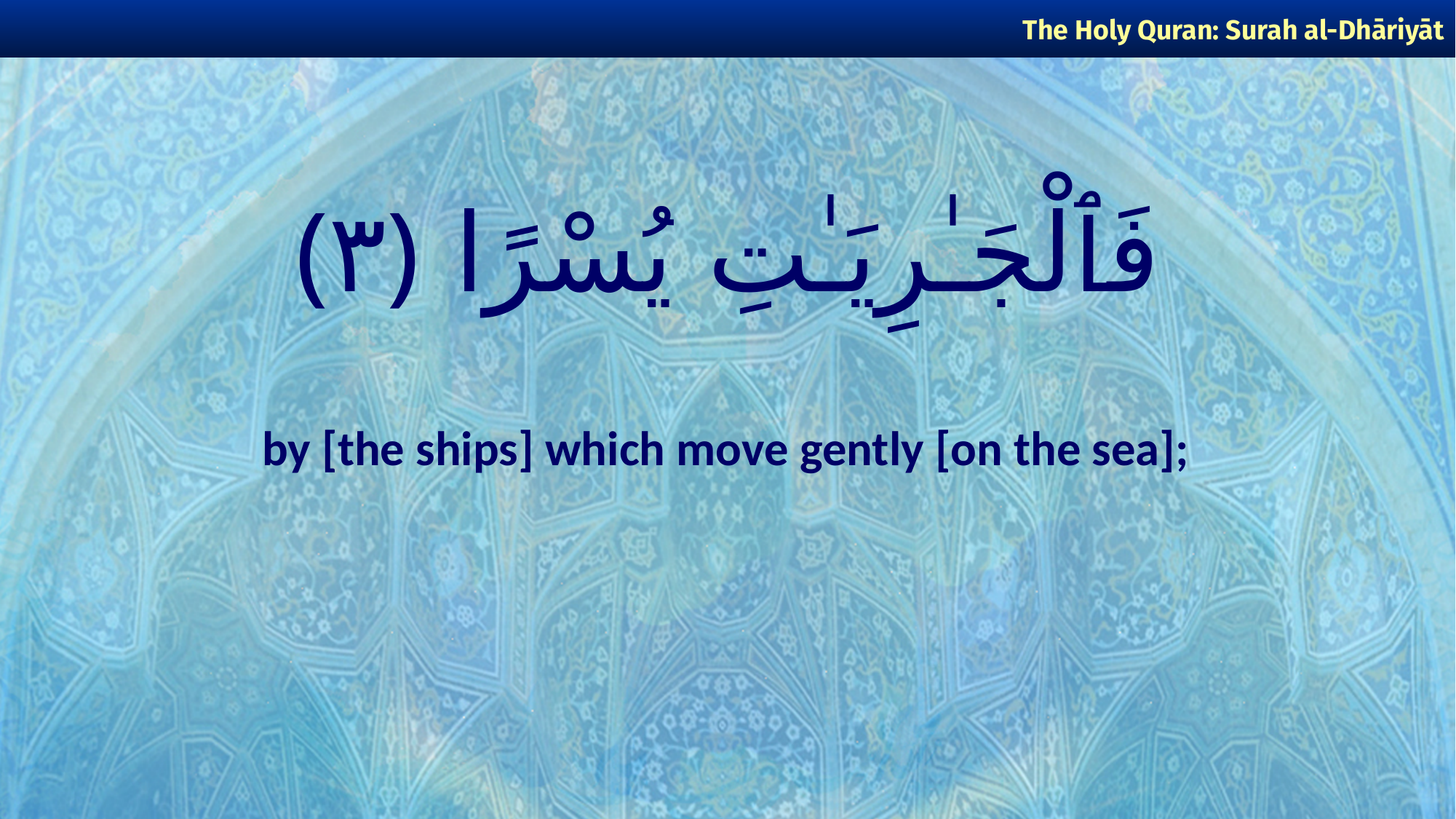

The Holy Quran: Surah al-Dhāriyāt
# فَٱلْجَـٰرِيَـٰتِ يُسْرًا ﴿٣﴾
by [the ships] which move gently [on the sea];